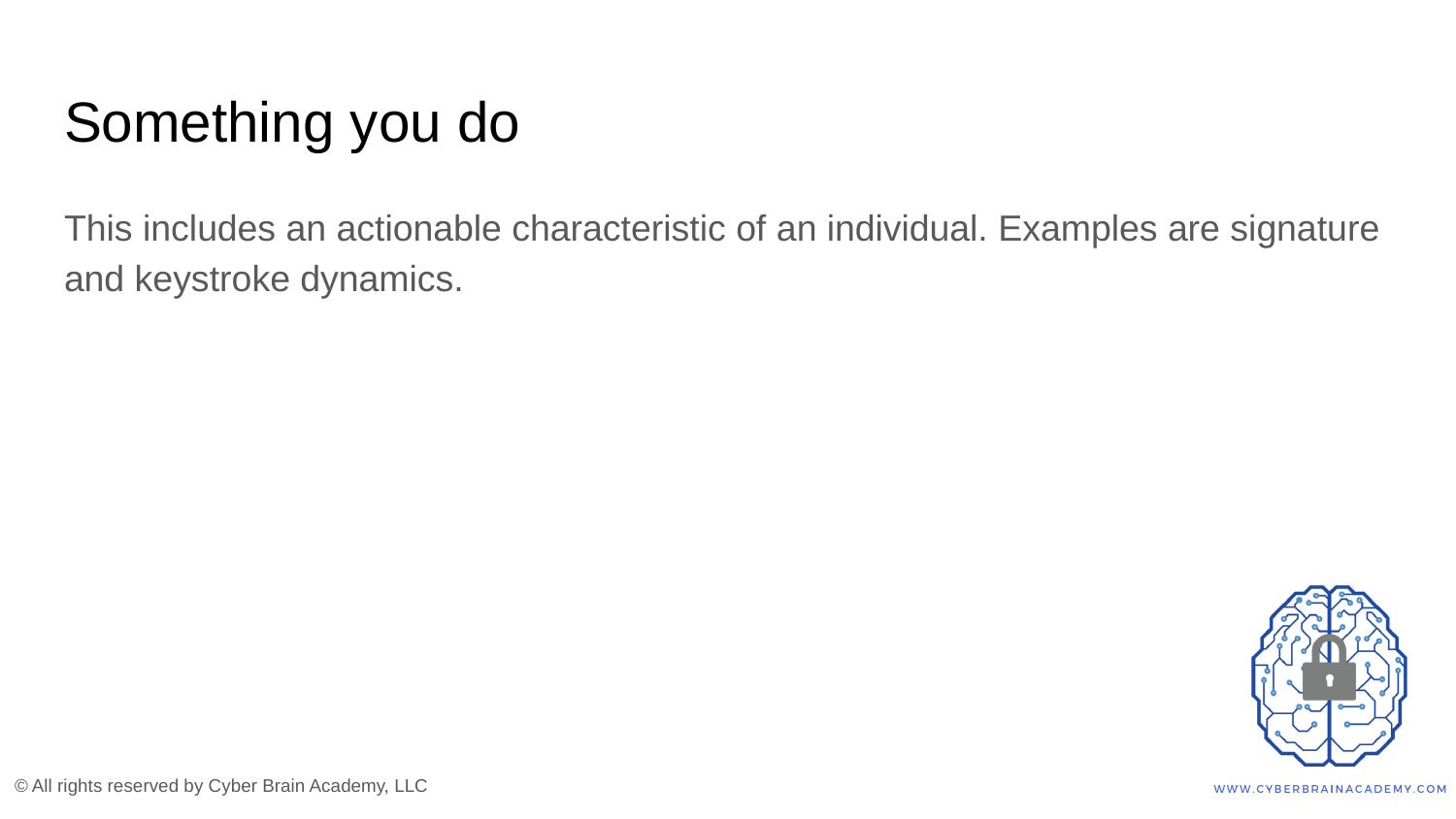

# Something you do

This includes an actionable characteristic of an individual. Examples are signature and keystroke dynamics.